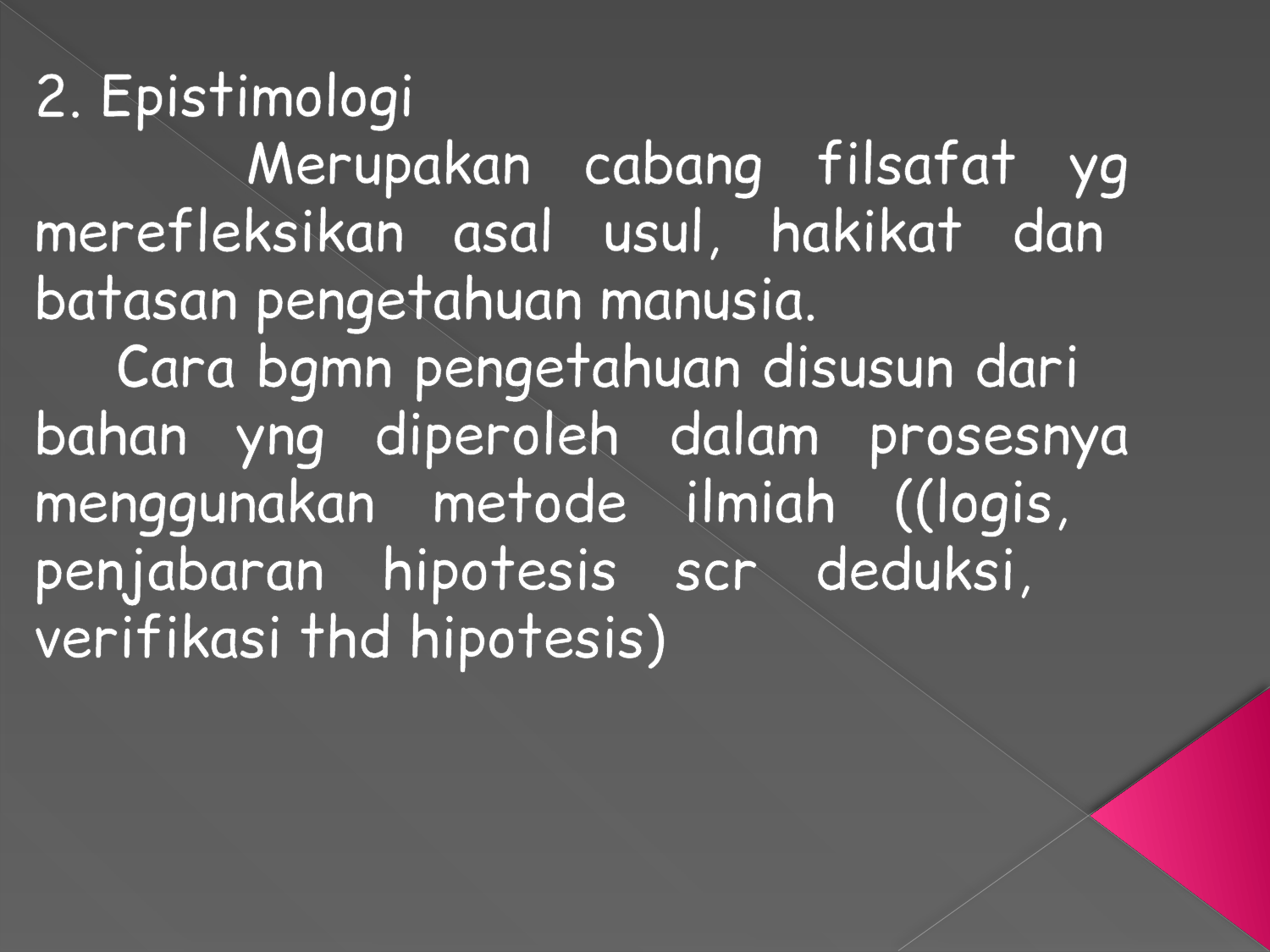

#
2. Epistimologi
    Merupakan cabang filsafat yg 	merefleksikan asal usul, hakikat dan 	batasan pengetahuan manusia.
    Cara bgmn pengetahuan disusun dari 	bahan yng diperoleh dalam prosesnya 	menggunakan metode ilmiah ((logis, 	penjabaran hipotesis scr deduksi, 	verifikasi thd hipotesis)